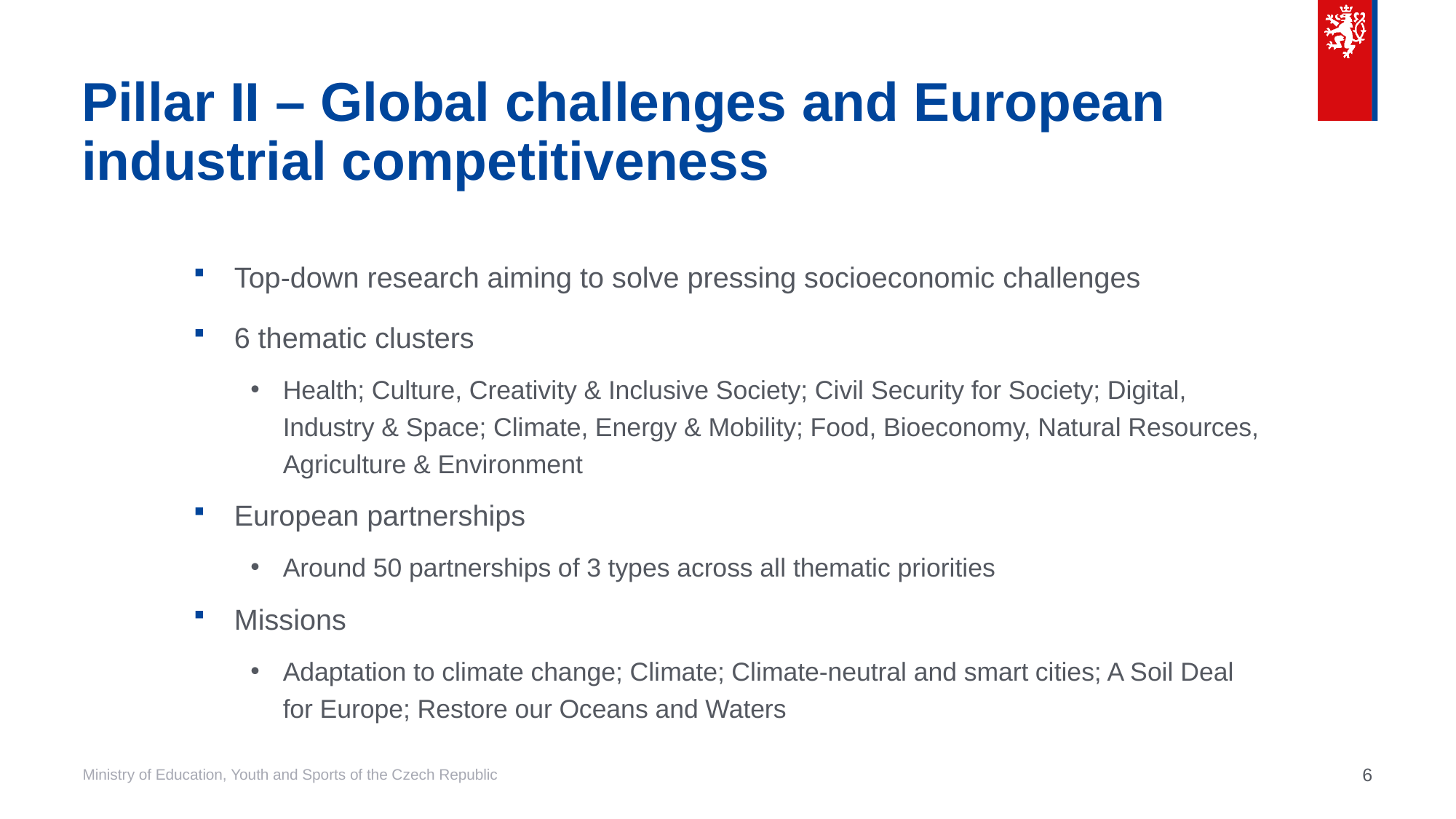

# Pillar II – Global challenges and European industrial competitiveness
Top-down research aiming to solve pressing socioeconomic challenges
6 thematic clusters
Health; Culture, Creativity & Inclusive Society; Civil Security for Society; Digital, Industry & Space; Climate, Energy & Mobility; Food, Bioeconomy, Natural Resources, Agriculture & Environment
European partnerships
Around 50 partnerships of 3 types across all thematic priorities
Missions
Adaptation to climate change; Climate; Climate-neutral and smart cities; A Soil Deal for Europe; Restore our Oceans and Waters
6